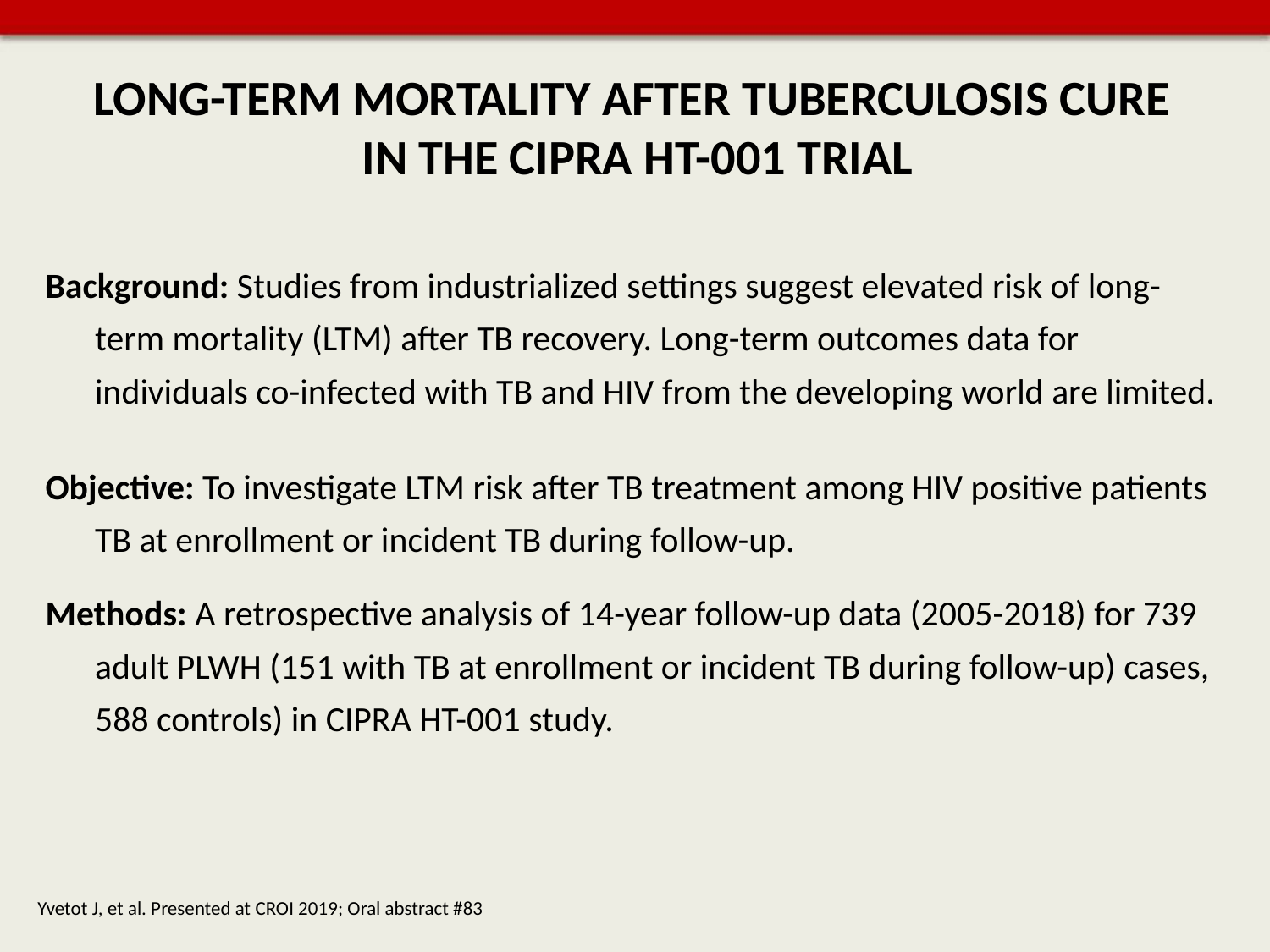

# LONG-TERM MORTALITY AFTER TUBERCULOSIS CURE IN THE CIPRA HT-001 TRIAL
Background: Studies from industrialized settings suggest elevated risk of long-term mortality (LTM) after TB recovery. Long-term outcomes data for individuals co-infected with TB and HIV from the developing world are limited.
Objective: To investigate LTM risk after TB treatment among HIV positive patients TB at enrollment or incident TB during follow-up.
Methods: A retrospective analysis of 14-year follow-up data (2005-2018) for 739 adult PLWH (151 with TB at enrollment or incident TB during follow-up) cases, 588 controls) in CIPRA HT-001 study.

Yvetot J, et al. Presented at CROI 2019; Oral abstract #83